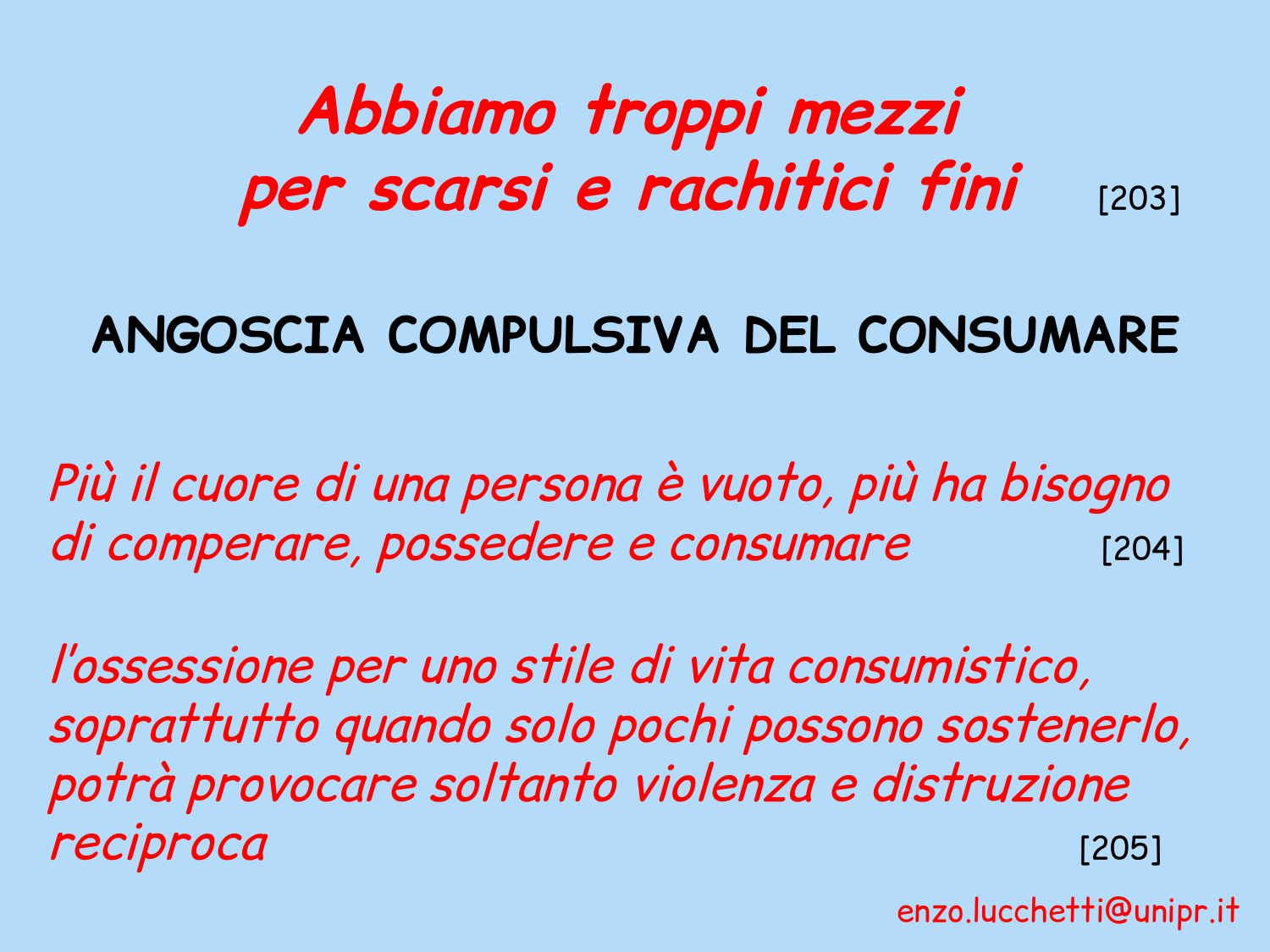

Abbiamo troppi mezzi
       per scarsi e rachitici fini   [203]

  ANGOSCIA COMPULSIVA DEL CONSUMARE

Più il cuore di una persona è vuoto, più ha bisogno di comperare, possedere e consumare             [204]

l’ossessione per uno stile di vita consumistico,
soprattutto quando solo pochi possono sostenerlo,
potrà provocare soltanto violenza e distruzione
reciproca                                                       [205]
enzo.lucchetti@unipr.it